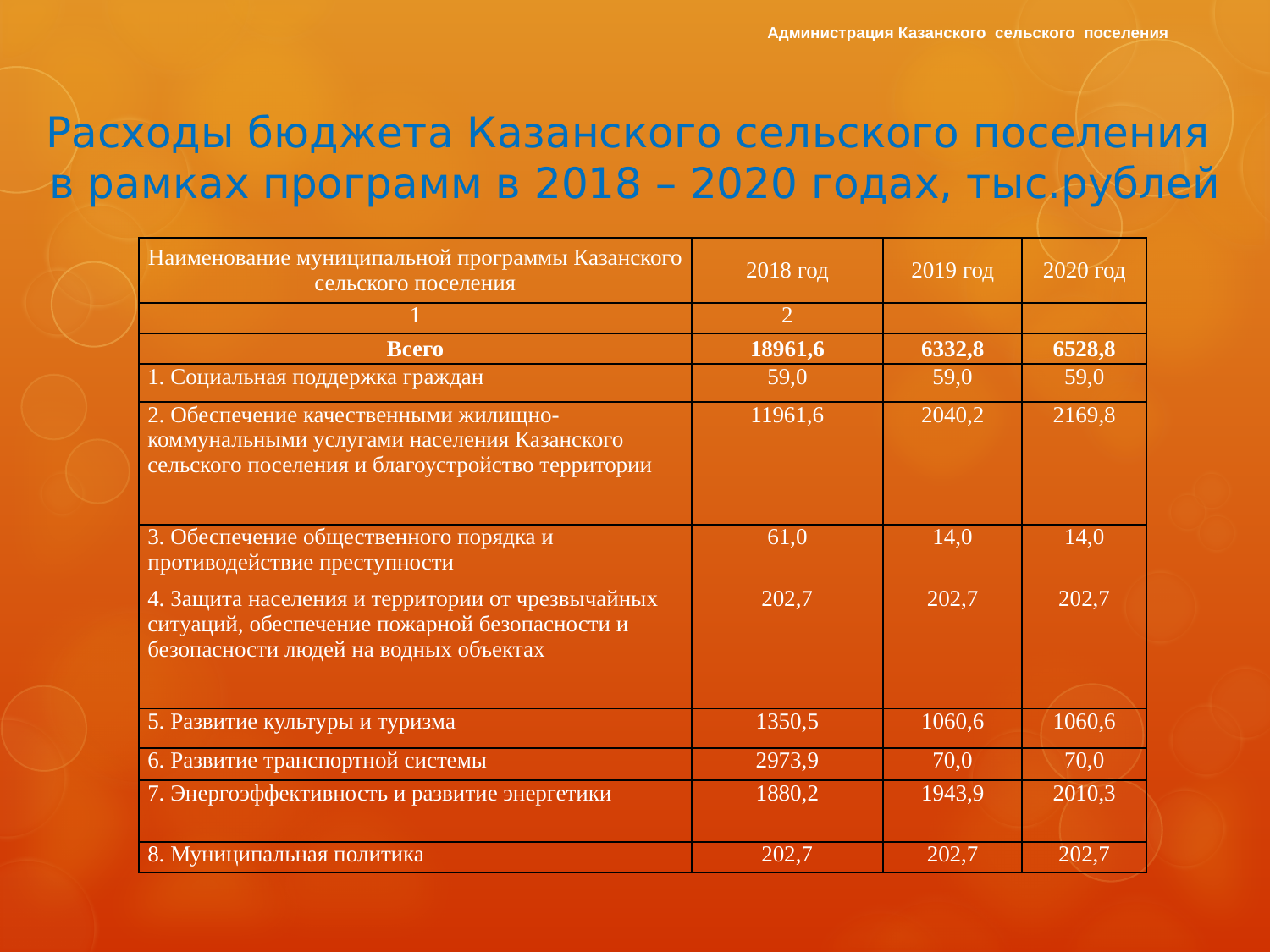

Администрация Казанского  сельского  поселения
# Расходы бюджета Казанского сельского поселения в рамках программ в 2018 – 2020 годах, тыс.рублей
| Наименование муниципальной программы Казанского сельского поселения | 2018 год | 2019 год | 2020 год |
| --- | --- | --- | --- |
| 1 | 2 |  |  |
| Всего | 18961,6 | 6332,8 | 6528,8 |
| 1. Социальная поддержка граждан | 59,0 | 59,0 | 59,0 |
| 2. Обеспечение качественными жилищно-коммунальными услугами населения Казанского сельского поселения и благоустройство территории | 11961,6 | 2040,2 | 2169,8 |
| 3. Обеспечение общественного порядка и противодействие преступности | 61,0 | 14,0 | 14,0 |
| 4. Защита населения и территории от чрезвычайных ситуаций, обеспечение пожарной безопасности и безопасности людей на водных объектах | 202,7 | 202,7 | 202,7 |
| 5. Развитие культуры и туризма | 1350,5 | 1060,6 | 1060,6 |
| 6. Развитие транспортной системы | 2973,9 | 70,0 | 70,0 |
| 7. Энергоэффективность и развитие энергетики | 1880,2 | 1943,9 | 2010,3 |
| 8. Муниципальная политика | 202,7 | 202,7 | 202,7 |